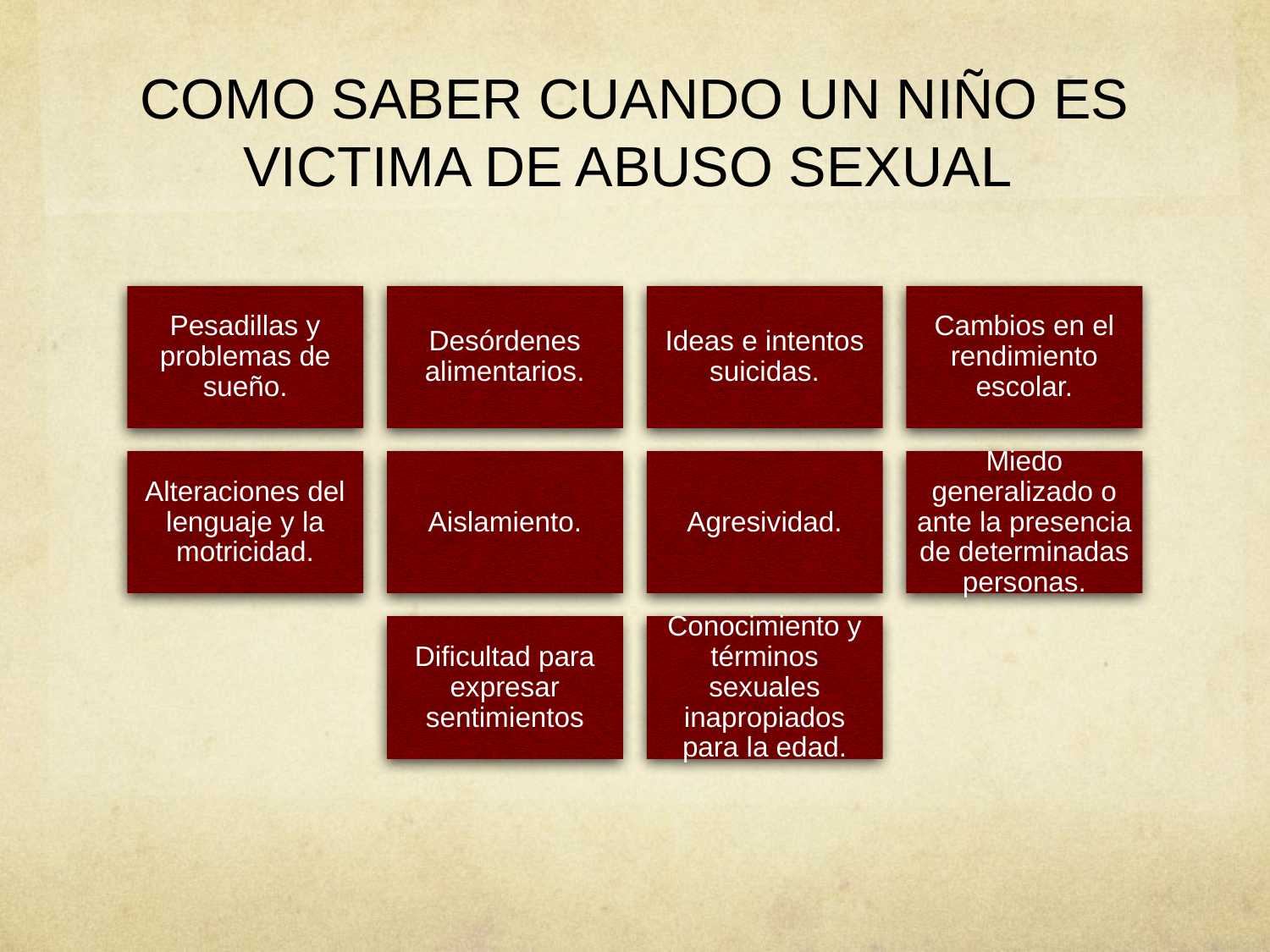

# COMO SABER CUANDO UN NIÑO ES VICTIMA DE ABUSO SEXUAL
Pesadillas y problemas de sueño.
Desórdenes alimentarios.
Ideas e intentos suicidas.
Cambios en el rendimiento escolar.
Alteraciones del lenguaje y la motricidad.
Aislamiento.
Agresividad.
Miedo generalizado o ante la presencia de determinadas personas.
Dificultad para expresar sentimientos
Conocimiento y términos sexuales inapropiados para la edad.